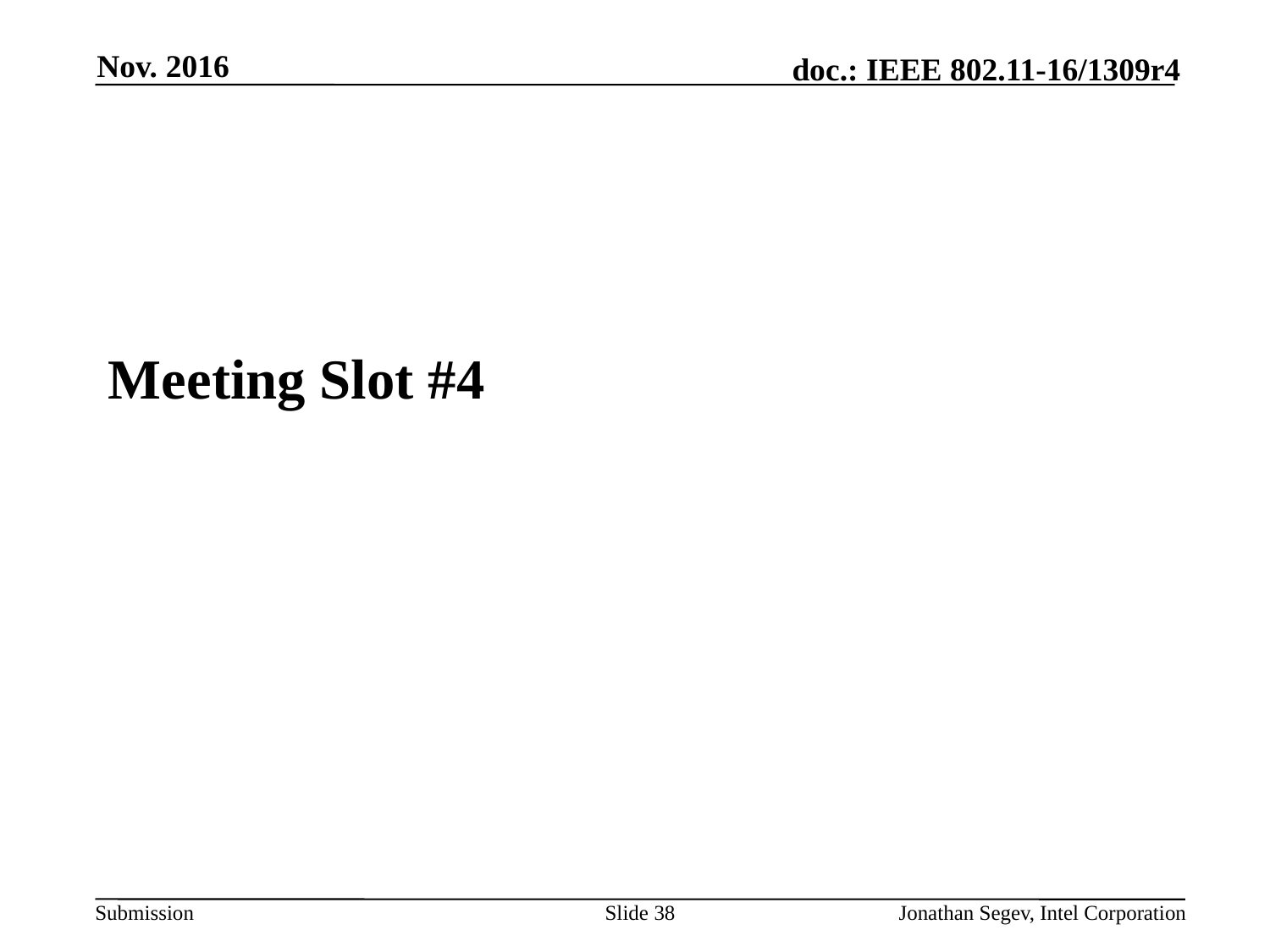

Nov. 2016
#

Meeting Slot #4

Slide 38
Jonathan Segev, Intel Corporation